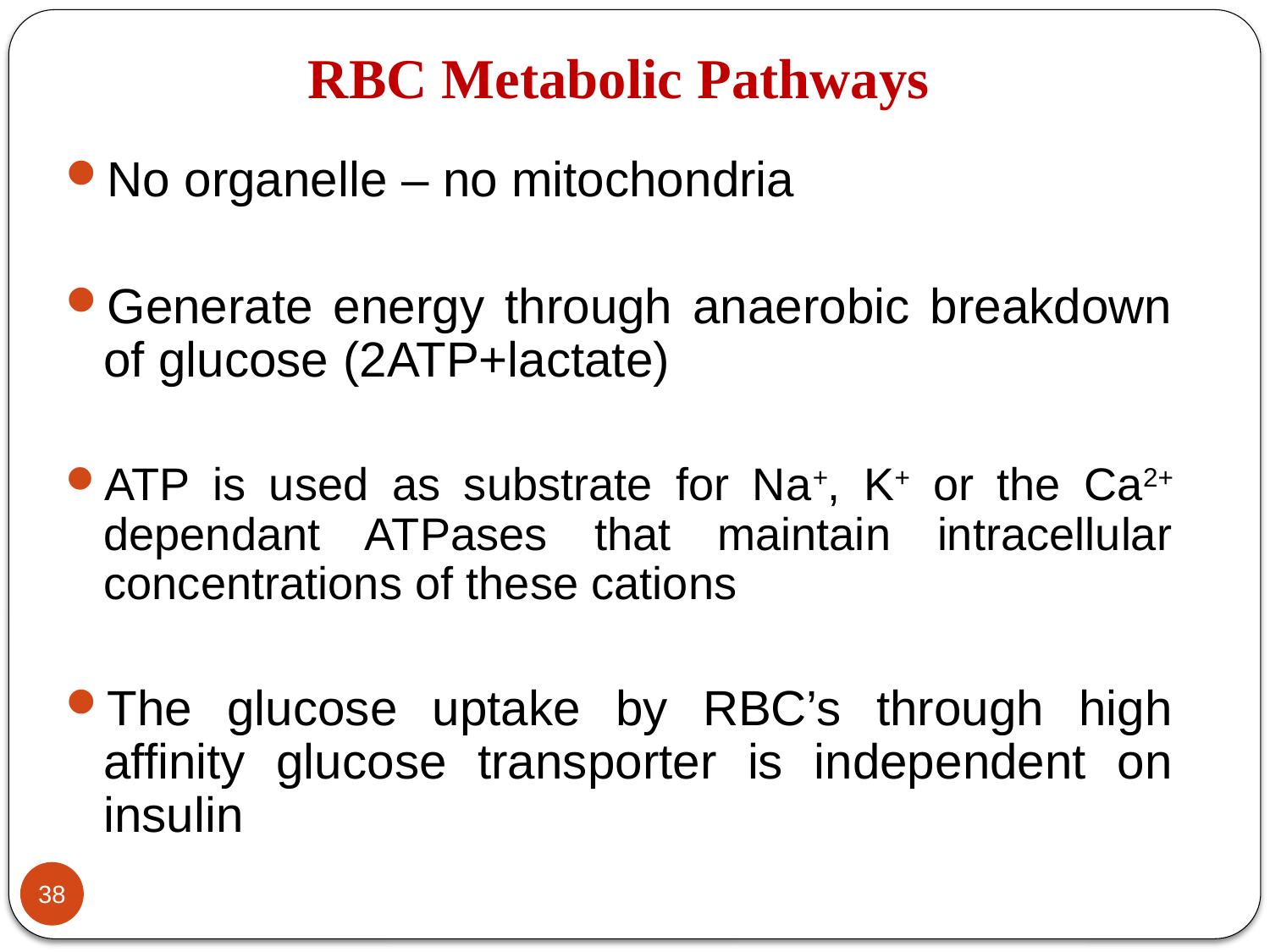

# RBC Metabolic Pathways
No organelle – no mitochondria

Generate energy through anaerobic breakdown of glucose (2ATP+lactate)

ATP is used as substrate for Na+, K+ or the Ca2+ dependant ATPases that maintain intracellular concentrations of these cations

The glucose uptake by RBC’s through high affinity glucose transporter is independent on insulin
38